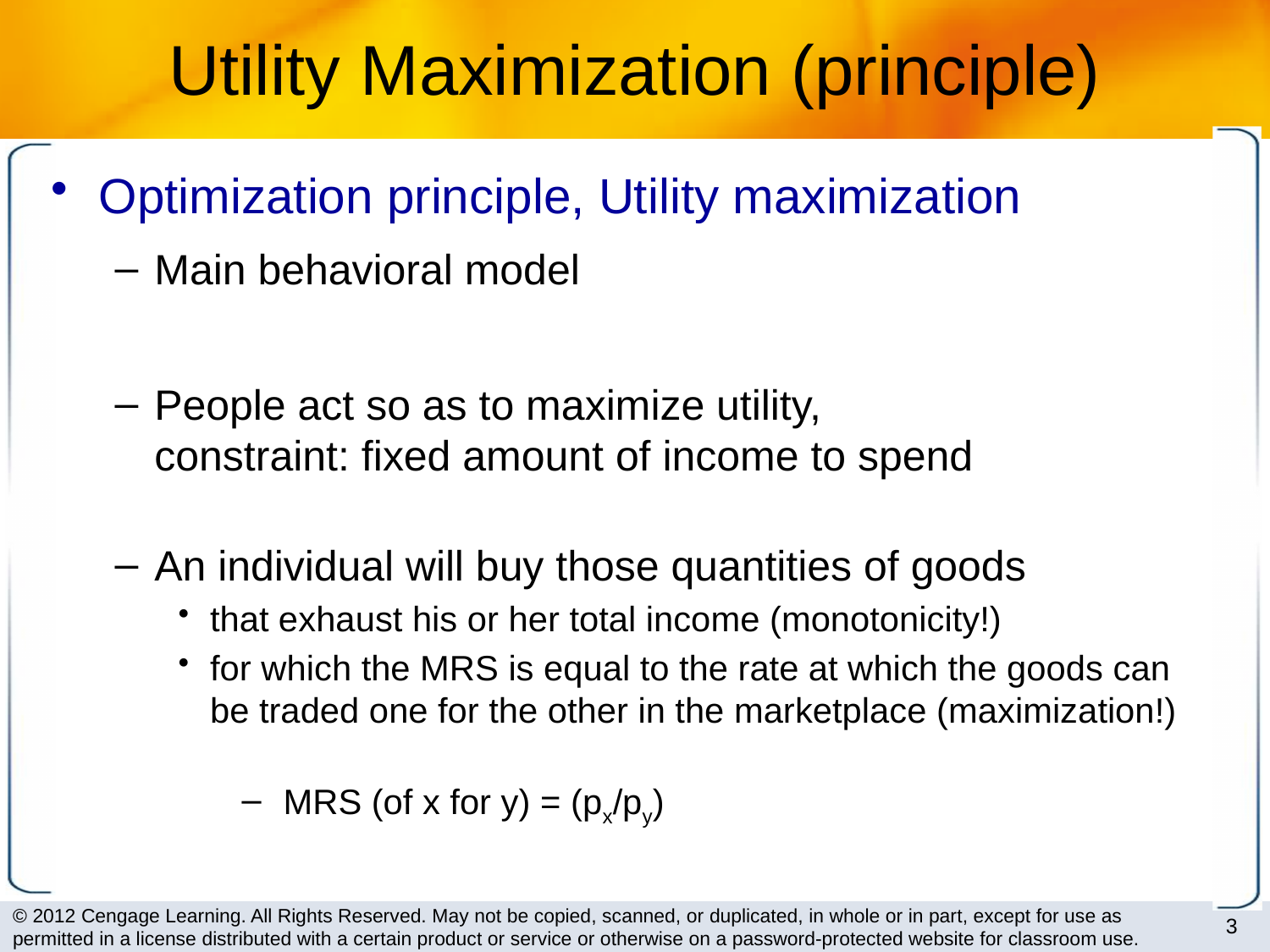

# Utility Maximization (principle)
Optimization principle, Utility maximization
Main behavioral model

People act so as to maximize utility,
constraint: fixed amount of income to spend
An individual will buy those quantities of goods
that exhaust his or her total income (monotonicity!)
for which the MRS is equal to the rate at which the goods can be traded one for the other in the marketplace (maximization!)
 MRS (of x for y) = (px/py)
3
© 2012 Cengage Learning. All Rights Reserved. May not be copied, scanned, or duplicated, in whole or in part, except for use as permitted in a license distributed with a certain product or service or otherwise on a password-protected website for classroom use.